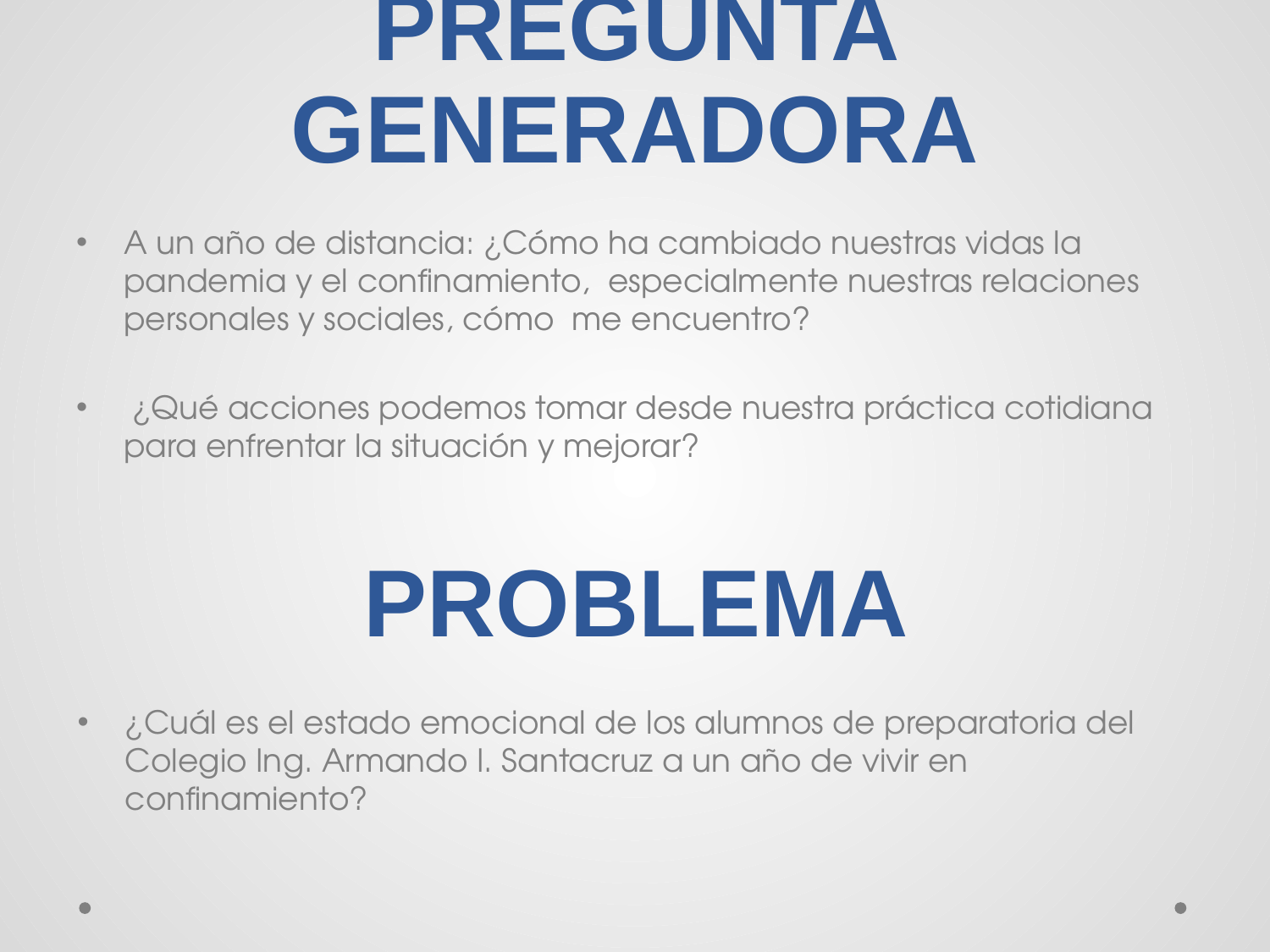

# PREGUNTA GENERADORA
A un año de distancia: ¿Cómo ha cambiado nuestras vidas la pandemia y el confinamiento,  especialmente nuestras relaciones personales y sociales, cómo  me encuentro?

 ¿Qué acciones podemos tomar desde nuestra práctica cotidiana para enfrentar la situación y mejorar?
PROBLEMA
¿Cuál es el estado emocional de los alumnos de preparatoria del Colegio Ing. Armando I. Santacruz a un año de vivir en  confinamiento?